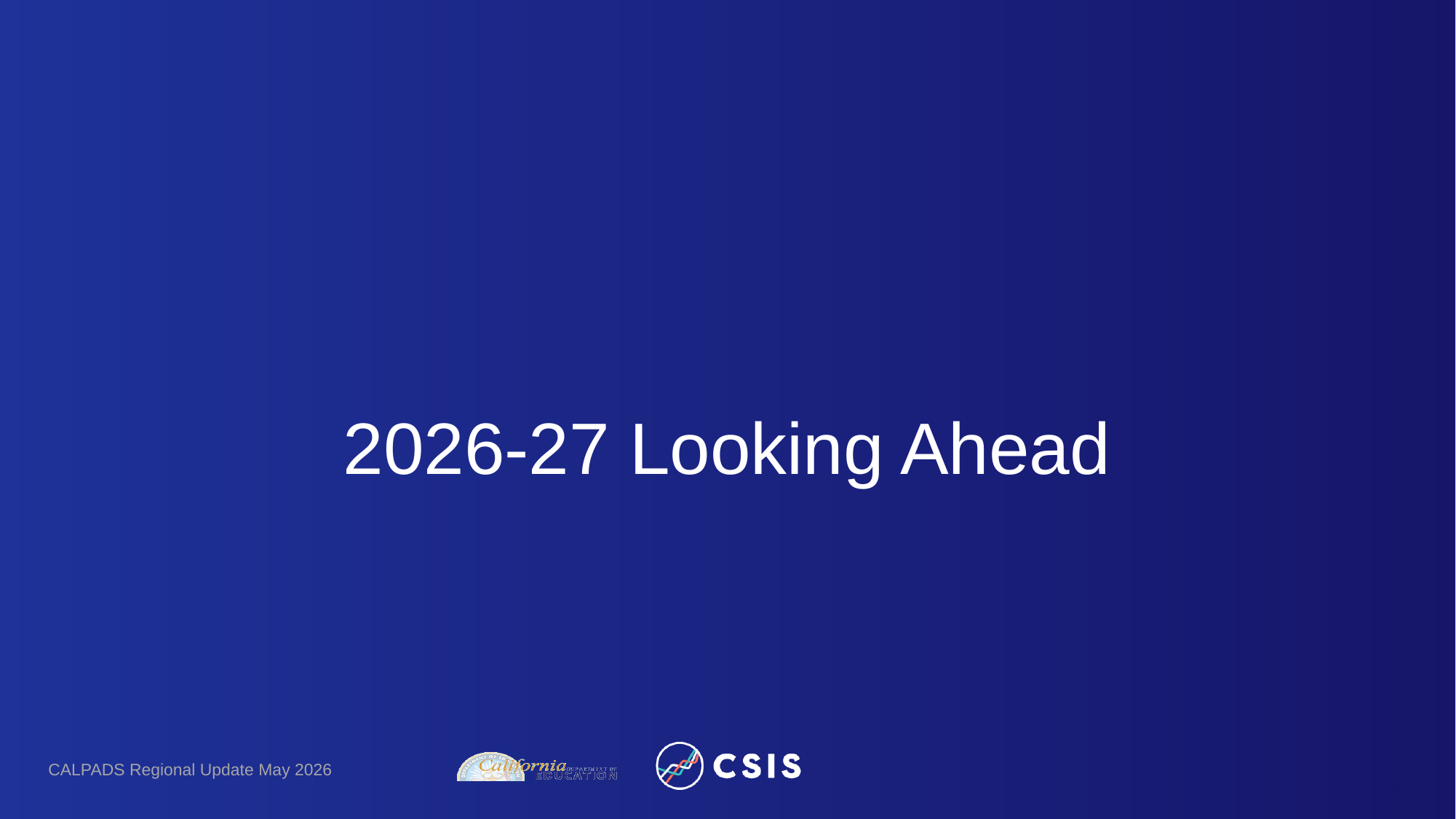

# 2026-27 Looking Ahead

CALPADS Regional Update May 2026